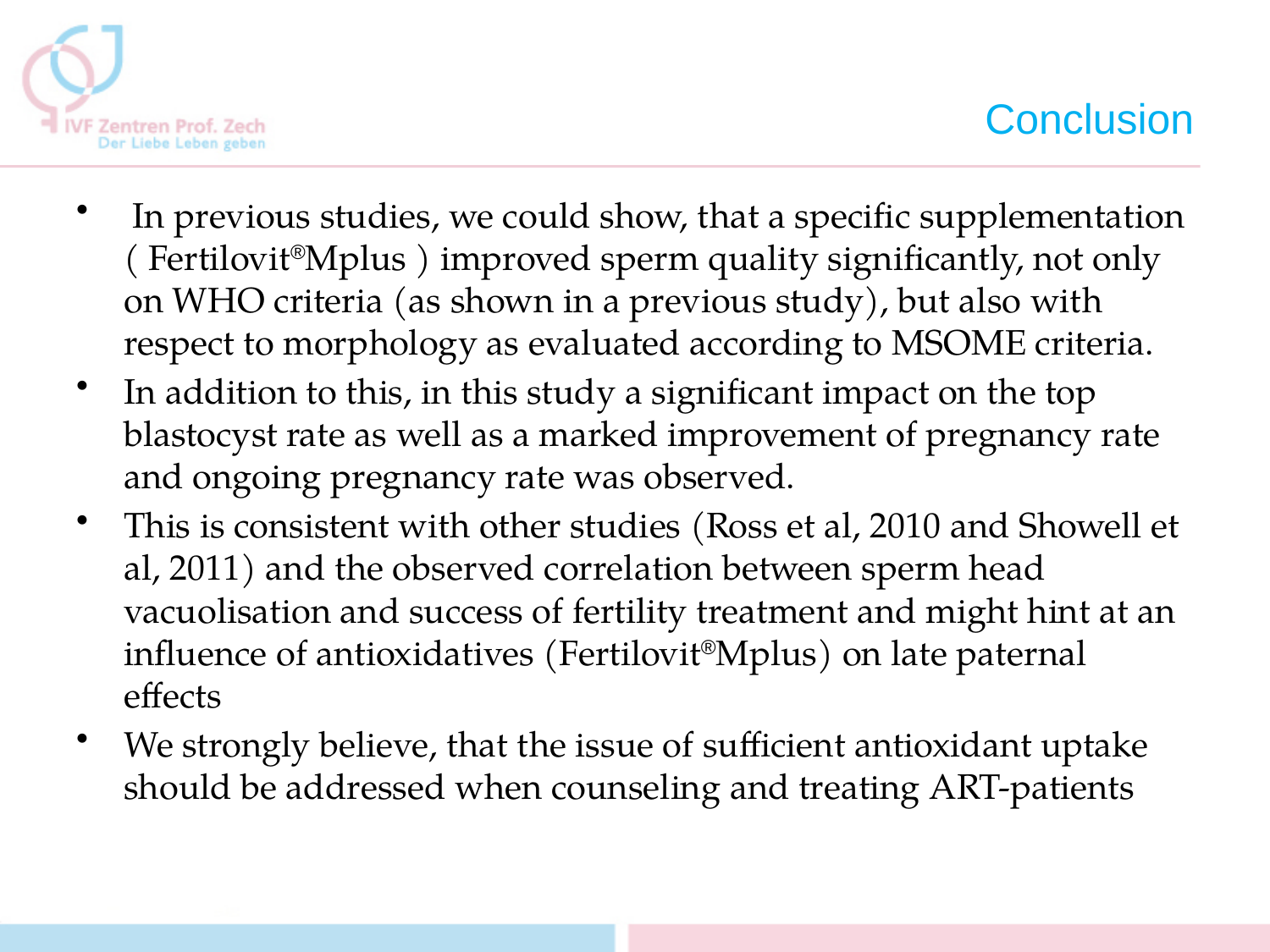

# Conclusion

 In previous studies, we could show, that a specific supplementation ( Fertilovit®Mplus ) improved sperm quality significantly, not only on WHO criteria (as shown in a previous study), but also with respect to morphology as evaluated according to MSOME criteria.
In addition to this, in this study a significant impact on the top blastocyst rate as well as a marked improvement of pregnancy rate and ongoing pregnancy rate was observed.
This is consistent with other studies (Ross et al, 2010 and Showell et al, 2011) and the observed correlation between sperm head vacuolisation and success of fertility treatment and might hint at an influence of antioxidatives (Fertilovit®Mplus) on late paternal effects
We strongly believe, that the issue of sufficient antioxidant uptake should be addressed when counseling and treating ART-patients